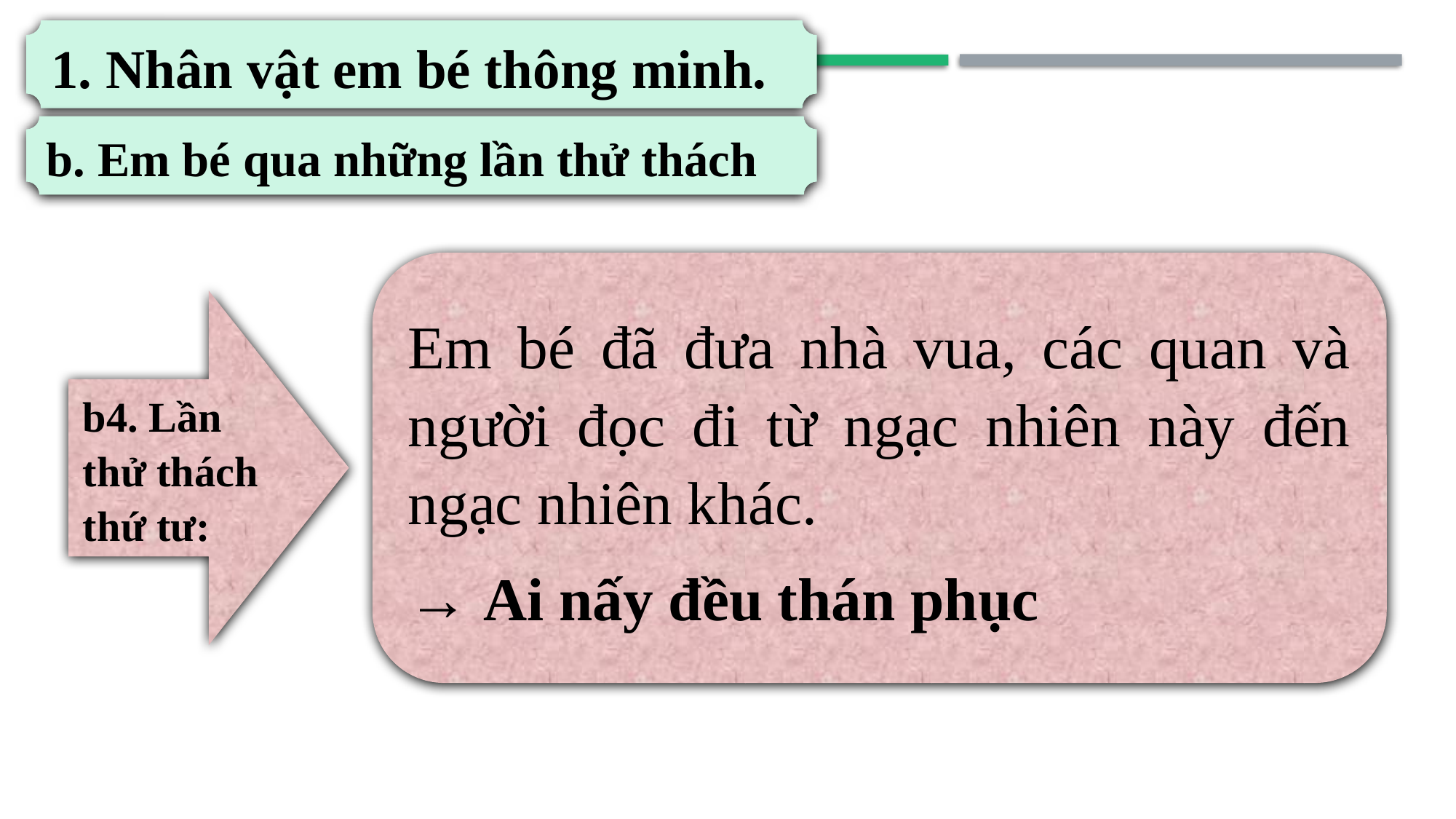

1. Nhân vật em bé thông minh.
b. Em bé qua những lần thử thách
Em bé đã đưa nhà vua, các quan và người đọc đi từ ngạc nhiên này đến ngạc nhiên khác.
→ Ai nấy đều thán phục
b4. Lần thử thách thứ tư: